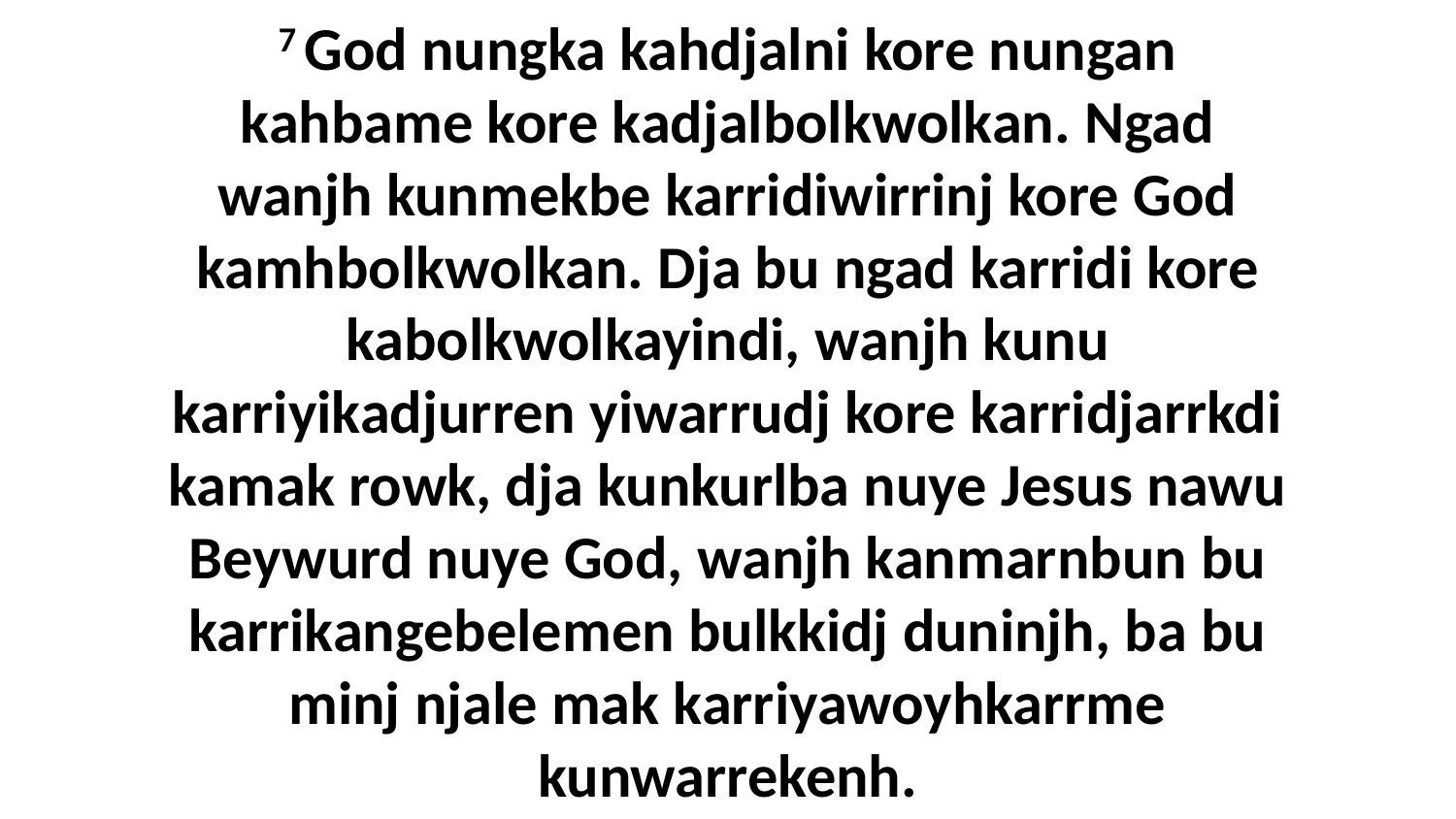

7 God nungka kahdjalni kore nungan kahbame kore kadjalbolkwolkan. Ngad wanjh kunmekbe karridiwirrinj kore God kamhbolkwolkan. Dja bu ngad karridi kore kabolkwolkayindi, wanjh kunu karriyikadjurren yiwarrudj kore karridjarrkdi kamak rowk, dja kunkurlba nuye Jesus nawu Beywurd nuye God, wanjh kanmarnbun bu karrikangebelemen bulkkidj duninjh, ba bu minj njale mak karriyawoyhkarrme kunwarrekenh.